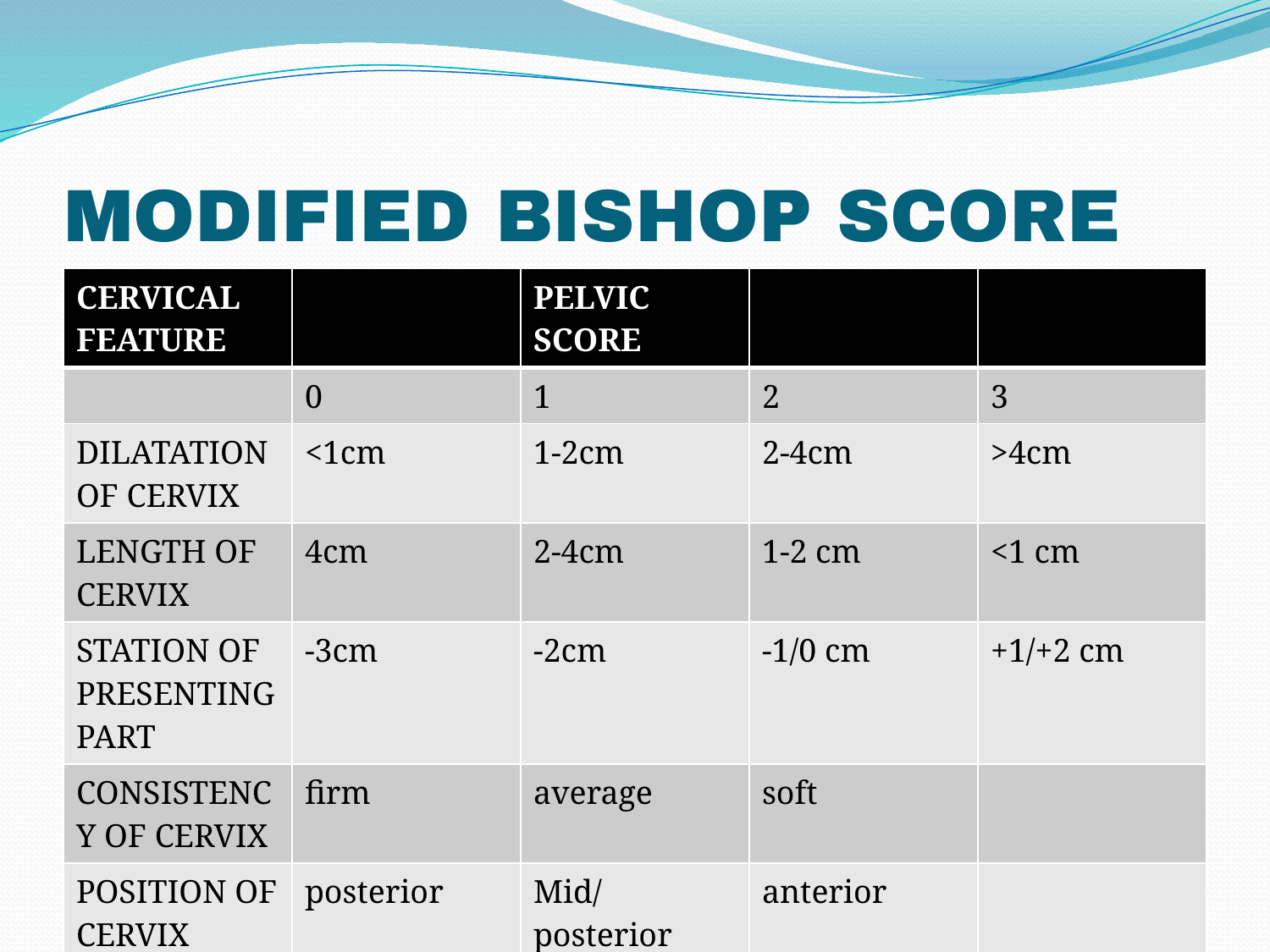

# MODIFIED BISHOP SCORE
| CERVICAL FEATURE |  | PELVIC SCORE |  |  |
| --- | --- | --- | --- | --- |
|  | 0 | 1 | 2 | 3 |
| DILATATION OF CERVIX | <1cm | 1-2cm | 2-4cm | >4cm |
| LENGTH OF CERVIX | 4cm | 2-4cm | 1-2 cm | <1 cm |
| STATION OF PRESENTING PART | -3cm | -2cm | -1/0 cm | +1/+2 cm |
| CONSISTENCY OF CERVIX | firm | average | soft |  |
| POSITION OF CERVIX | posterior | Mid/posterior | anterior |  |